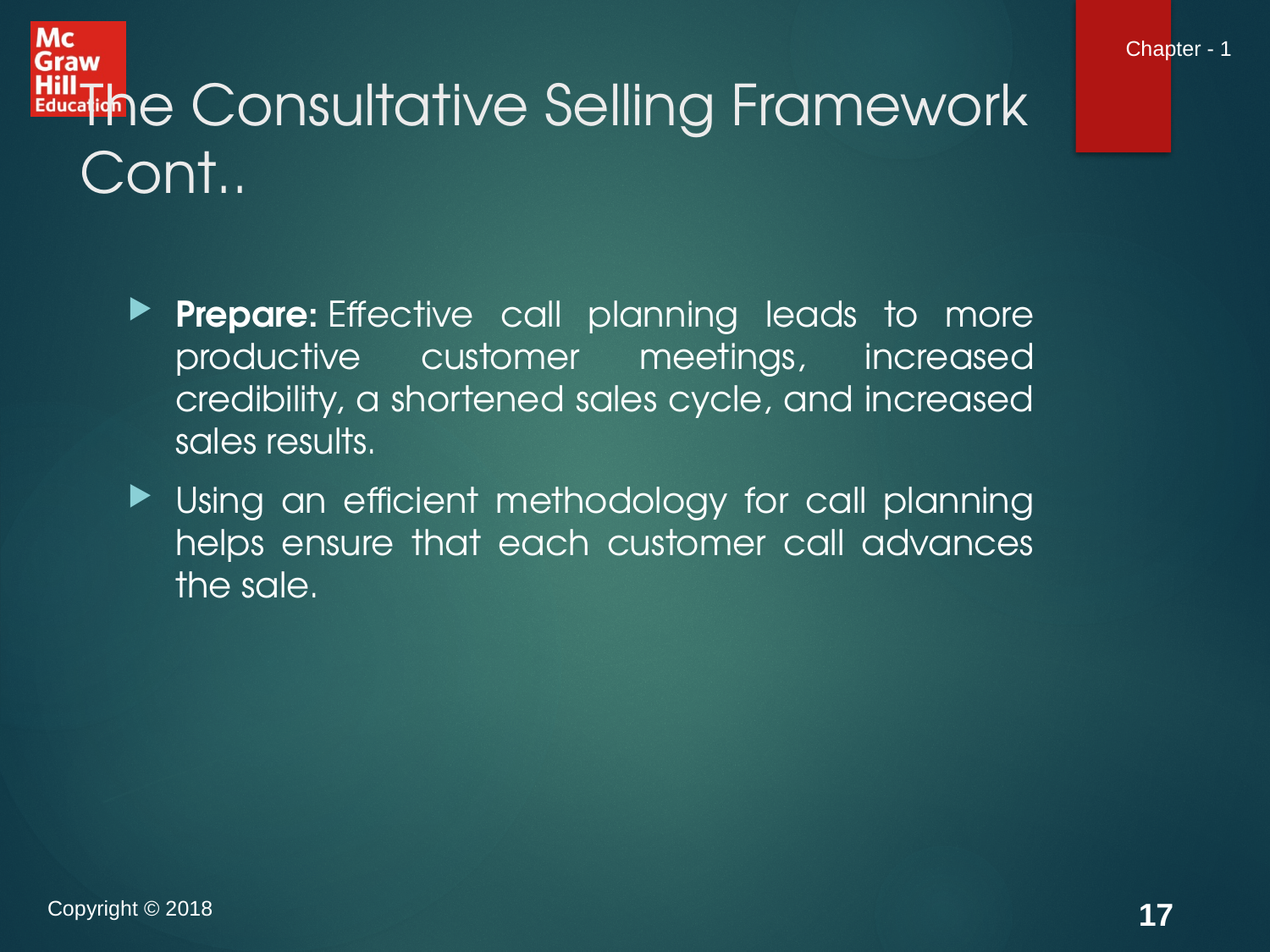

# The Consultative Selling Framework Cont..
Prepare: Effective call planning leads to more productive customer meetings, increased credibility, a shortened sales cycle, and increased sales results.
Using an efficient methodology for call planning helps ensure that each customer call advances the sale.